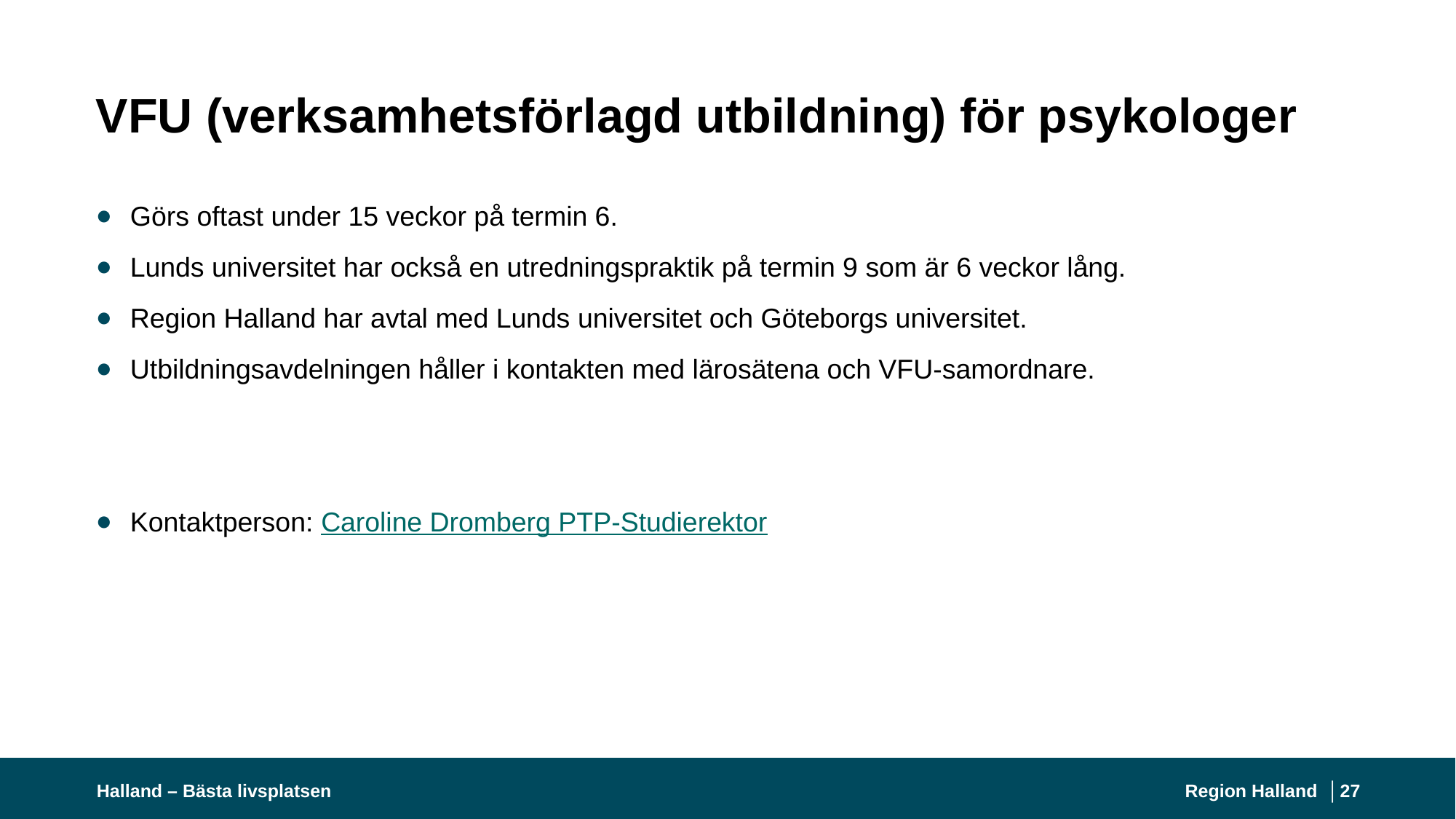

# VFU (verksamhetsförlagd utbildning) för psykologer
Görs oftast under 15 veckor på termin 6.
Lunds universitet har också en utredningspraktik på termin 9 som är 6 veckor lång.
Region Halland har avtal med Lunds universitet och Göteborgs universitet.
Utbildningsavdelningen håller i kontakten med lärosätena och VFU-samordnare.

Kontaktperson: Caroline Dromberg PTP-Studierektor

Halland – Bästa livsplatsen
Region Halland  │
27